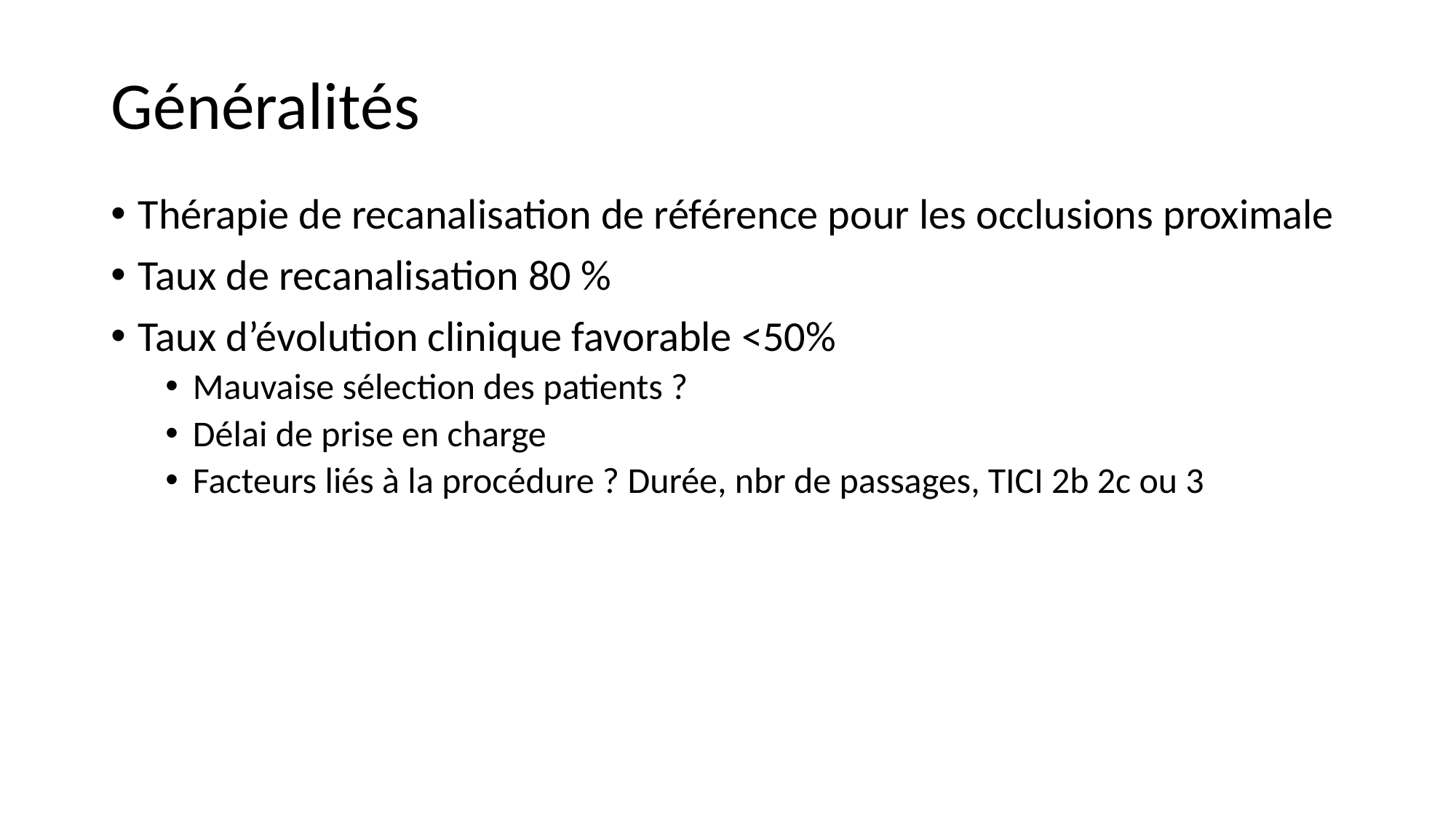

# Généralités
Thérapie de recanalisation de référence pour les occlusions proximale
Taux de recanalisation 80 %
Taux d’évolution clinique favorable <50%
Mauvaise sélection des patients ?
Délai de prise en charge
Facteurs liés à la procédure ? Durée, nbr de passages, TICI 2b 2c ou 3